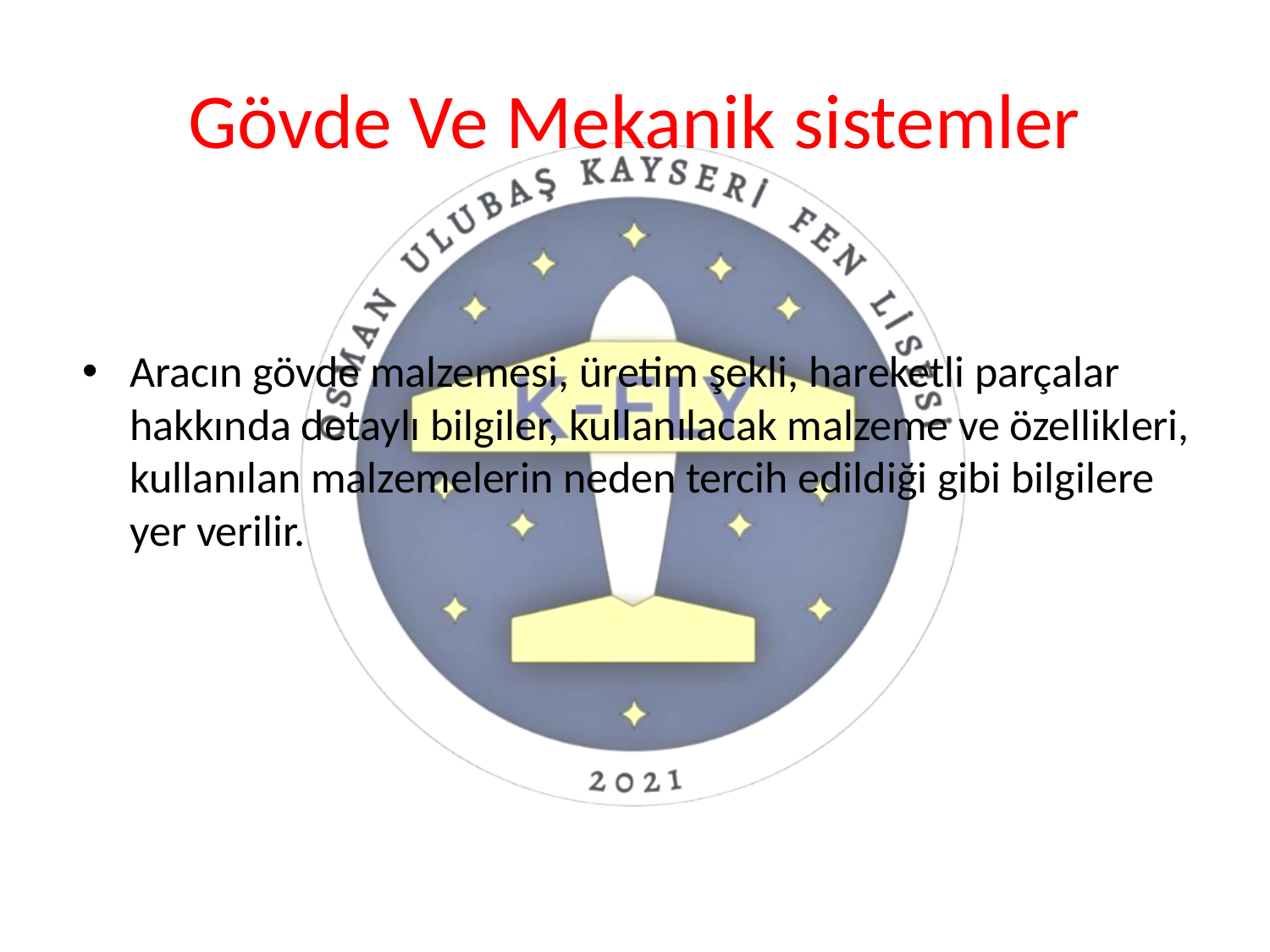

# Gövde Ve Mekanik sistemler
Aracın gövde malzemesi, üretim şekli, hareketli parçalar hakkında detaylı bilgiler, kullanılacak malzeme ve özellikleri, kullanılan malzemelerin neden tercih edildiği gibi bilgilere yer verilir.